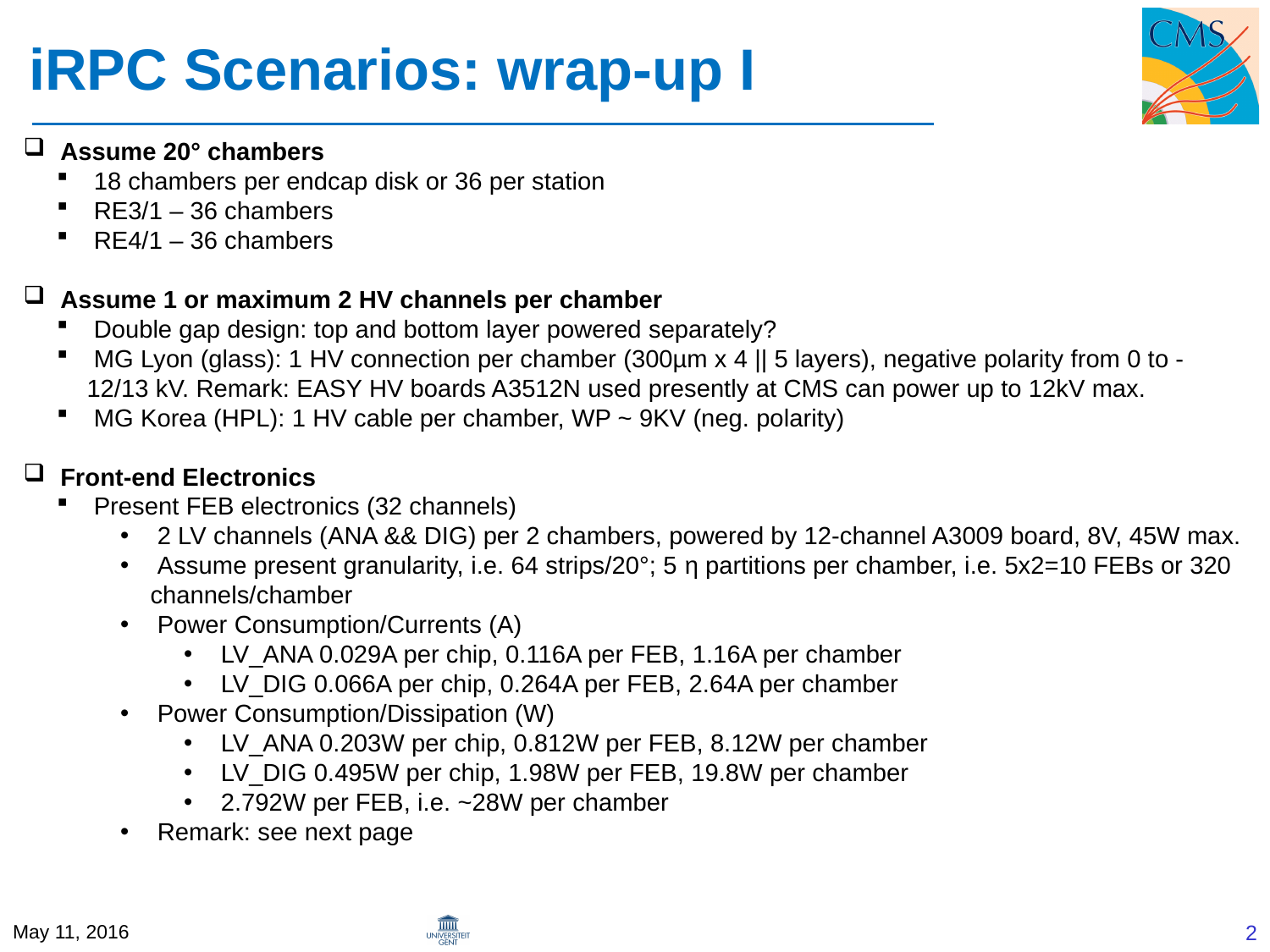

# iRPC Scenarios: wrap-up I
 Assume 20° chambers
 18 chambers per endcap disk or 36 per station
 RE3/1 – 36 chambers
 RE4/1 – 36 chambers

 Assume 1 or maximum 2 HV channels per chamber
 Double gap design: top and bottom layer powered separately?
 MG Lyon (glass): 1 HV connection per chamber (300µm x 4 || 5 layers), negative polarity from 0 to -12/13 kV. Remark: EASY HV boards A3512N used presently at CMS can power up to 12kV max.
 MG Korea (HPL): 1 HV cable per chamber, WP ~ 9KV (neg. polarity)

 Front-end Electronics
 Present FEB electronics (32 channels)
 2 LV channels (ANA && DIG) per 2 chambers, powered by 12-channel A3009 board, 8V, 45W max.
 Assume present granularity, i.e. 64 strips/20°; 5 η partitions per chamber, i.e. 5x2=10 FEBs or 320 channels/chamber
 Power Consumption/Currents (A)
 LV_ANA 0.029A per chip, 0.116A per FEB, 1.16A per chamber
 LV_DIG 0.066A per chip, 0.264A per FEB, 2.64A per chamber
 Power Consumption/Dissipation (W)
 LV_ANA 0.203W per chip, 0.812W per FEB, 8.12W per chamber
 LV_DIG 0.495W per chip, 1.98W per FEB, 19.8W per chamber
 2.792W per FEB, i.e. ~28W per chamber
 Remark: see next page
May 11, 2016
2